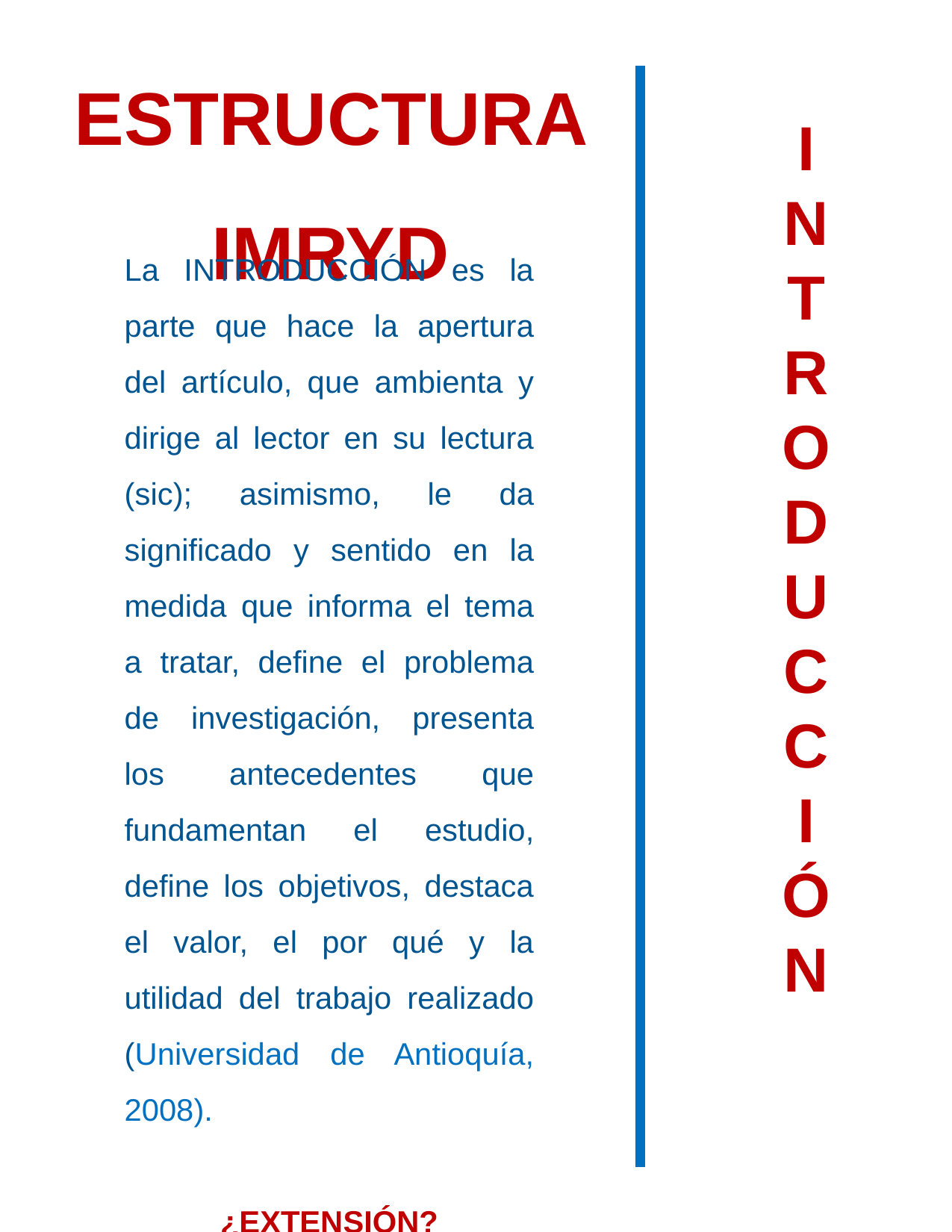

ESTRUCTURA IMRYD

I
N
T
R
O
D
U
C
C
I
Ó
N
La INTRODUCCIÓN es la parte que hace la apertura del artículo, que ambienta y dirige al lector en su lectura (sic); asimismo, le da significado y sentido en la medida que informa el tema a tratar, define el problema de investigación, presenta los antecedentes que fundamentan el estudio, define los objetivos, destaca el valor, el por qué y la utilidad del trabajo realizado (Universidad de Antioquía, 2008).

¿EXTENSIÓN?

Debe ser menor al 10% del documento completo
(cuando se trate de un texto extenso).